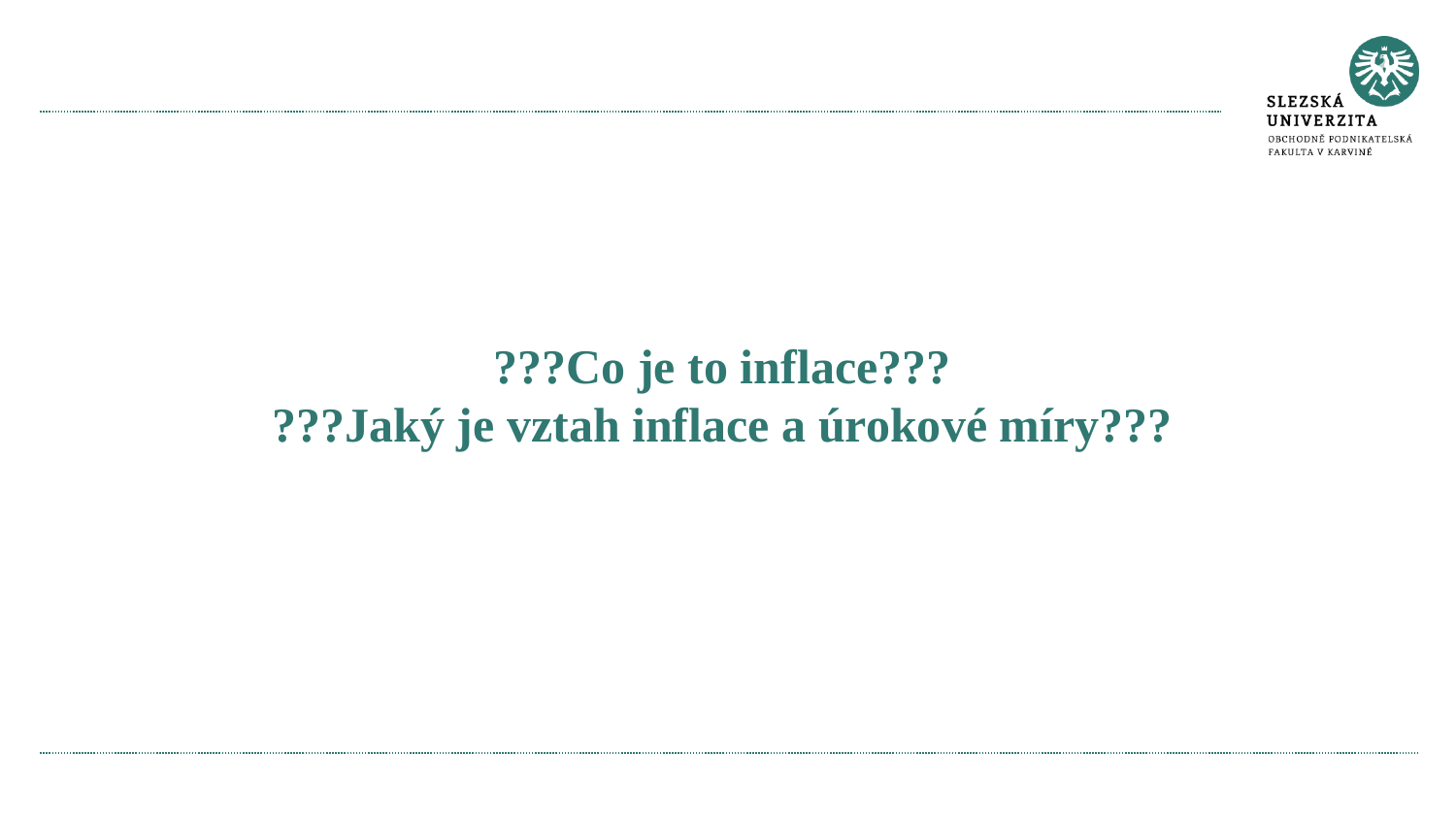

#

???Co je to inflace???
???Jaký je vztah inflace a úrokové míry???